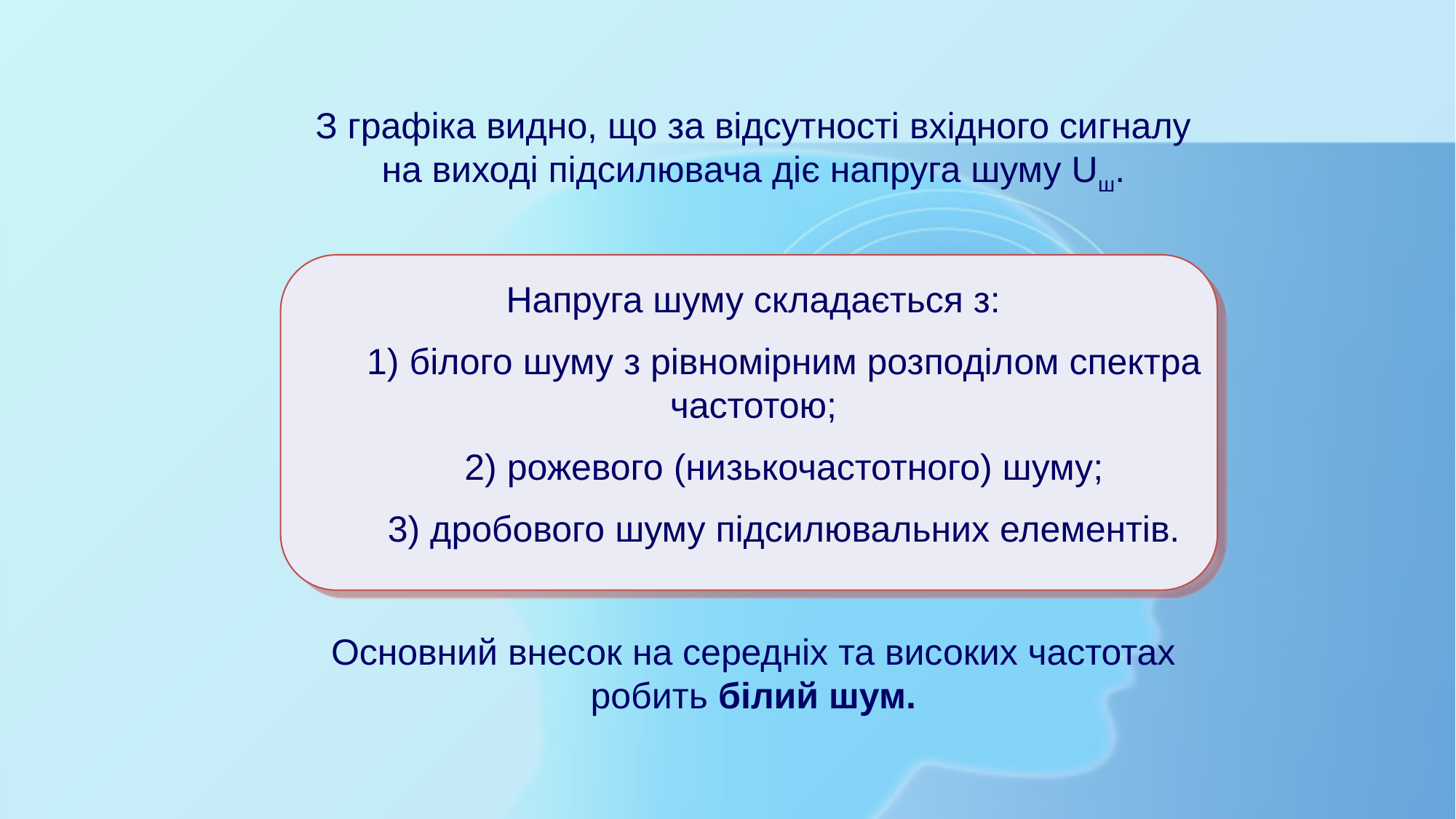

З графіка видно, що за відсутності вхідного сигналу на виході підсилювача діє напруга шуму Uш.

Напруга шуму складається з:
      1) білого шуму з рівномірним розподілом спектра частотою;
      2) рожевого (низькочастотного) шуму;
      3) дробового шуму підсилювальних елементів.

Основний внесок на середніх та високих частотах робить білий шум.